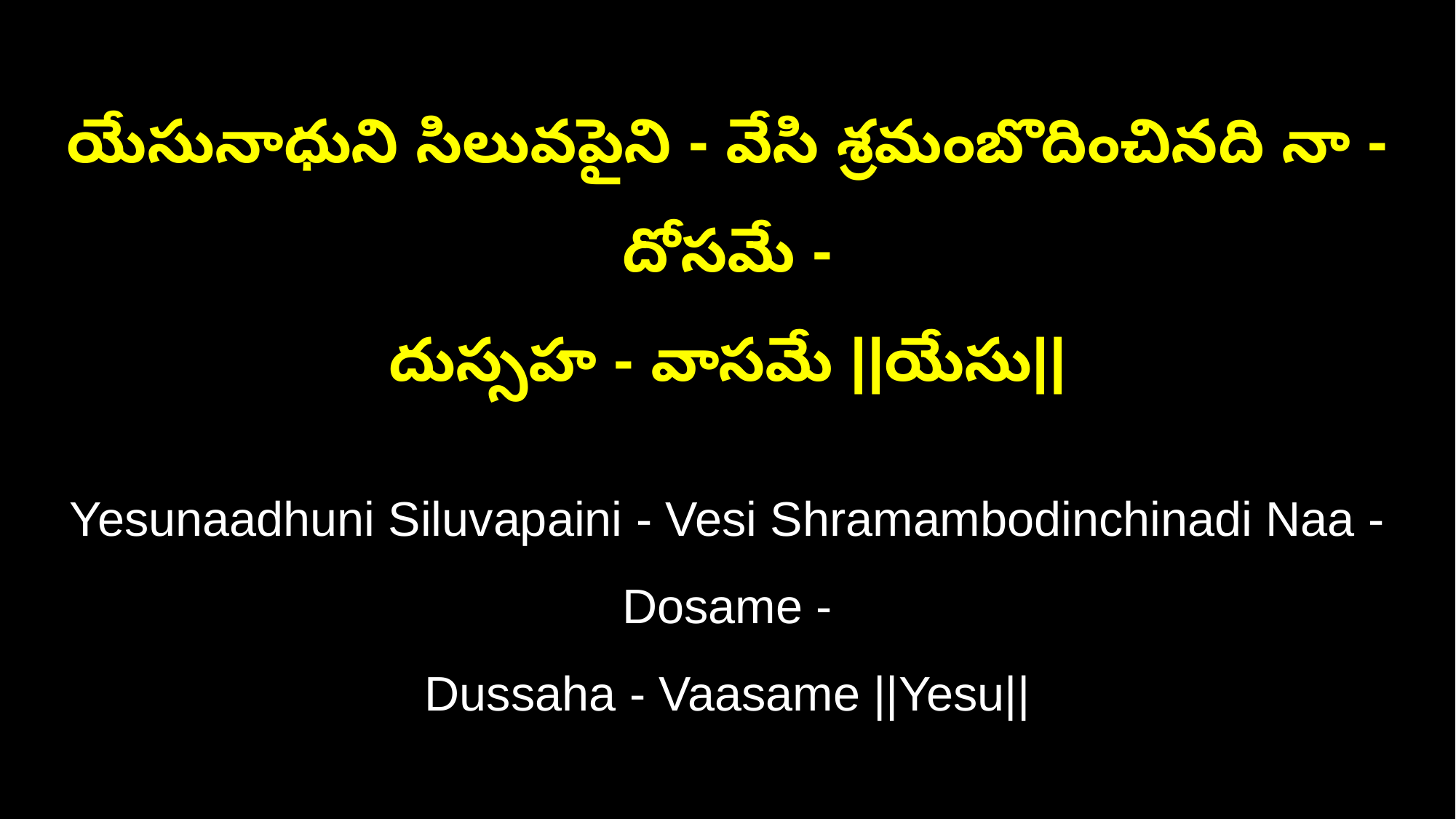

యేసునాధుని సిలువపైని - వేసి శ్రమంబొదించినది నా - దోసమే -
దుస్సహ - వాసమే ||యేసు||
Yesunaadhuni Siluvapaini - Vesi Shramambodinchinadi Naa - Dosame -
Dussaha - Vaasame ||Yesu||